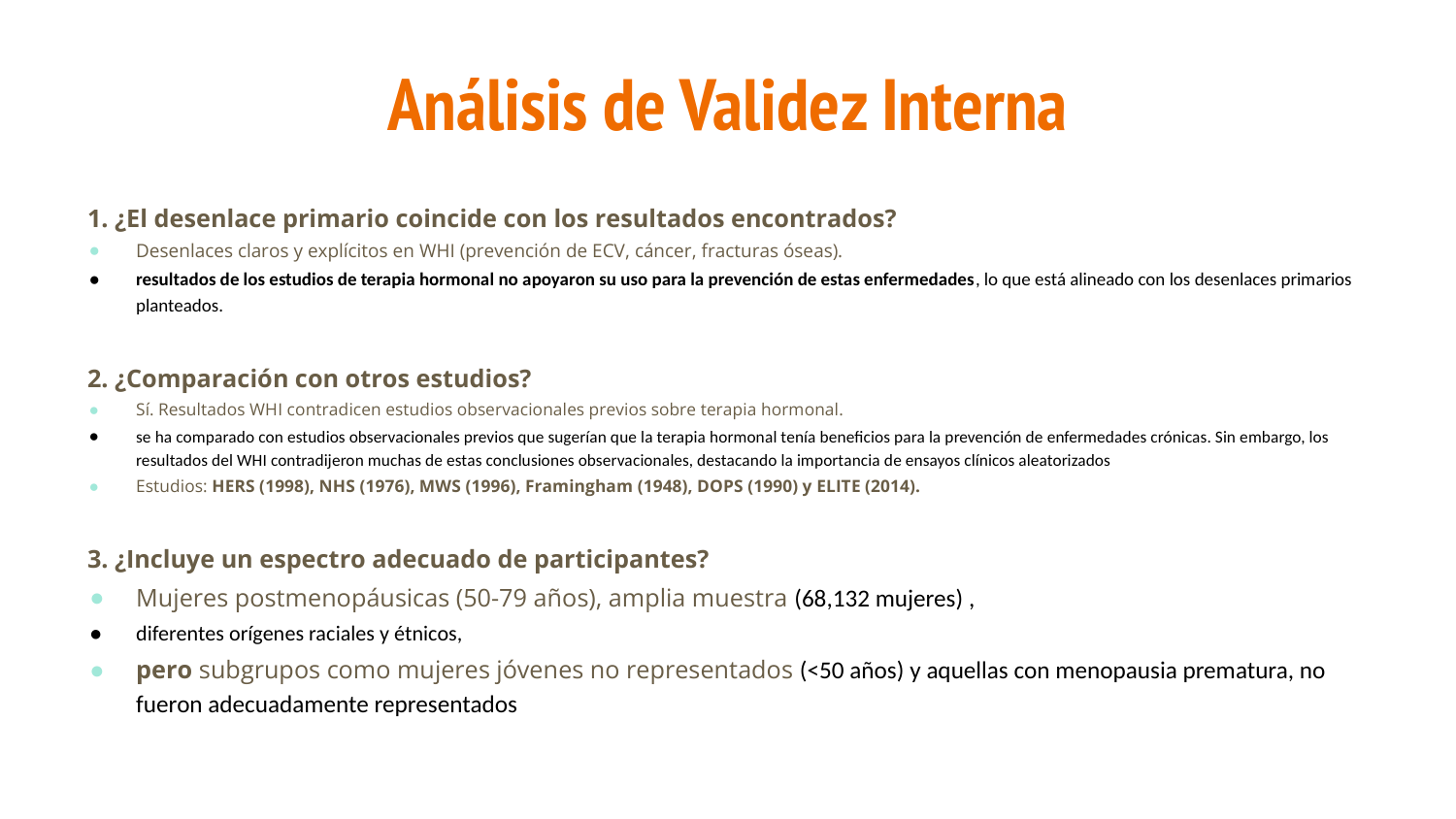

# Análisis de Validez Interna
1. ¿El desenlace primario coincide con los resultados encontrados?
Desenlaces claros y explícitos en WHI (prevención de ECV, cáncer, fracturas óseas).
resultados de los estudios de terapia hormonal no apoyaron su uso para la prevención de estas enfermedades, lo que está alineado con los desenlaces primarios planteados.

2. ¿Comparación con otros estudios?
Sí. Resultados WHI contradicen estudios observacionales previos sobre terapia hormonal.
se ha comparado con estudios observacionales previos que sugerían que la terapia hormonal tenía beneficios para la prevención de enfermedades crónicas. Sin embargo, los resultados del WHI contradijeron muchas de estas conclusiones observacionales, destacando la importancia de ensayos clínicos aleatorizados
Estudios: HERS (1998), NHS (1976), MWS (1996), Framingham (1948), DOPS (1990) y ELITE (2014).

3. ¿Incluye un espectro adecuado de participantes?
Mujeres postmenopáusicas (50-79 años), amplia muestra (68,132 mujeres) ,
diferentes orígenes raciales y étnicos,
pero subgrupos como mujeres jóvenes no representados (<50 años) y aquellas con menopausia prematura, no fueron adecuadamente representados